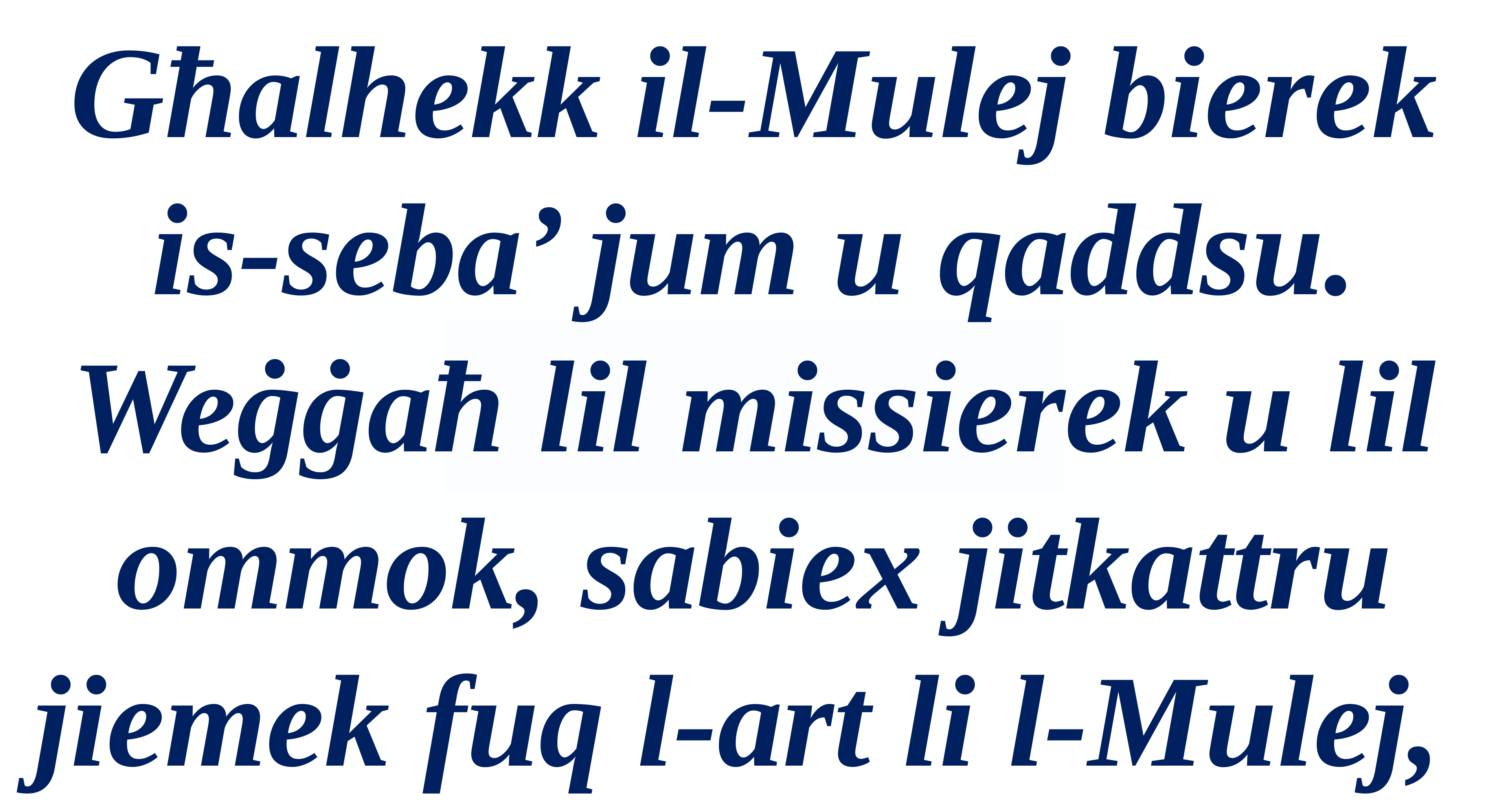

Għalhekk il-Mulej bierek is-seba’ jum u qaddsu.
Weġġaħ lil missierek u lil ommok, sabiex jitkattru jiemek fuq l-art li l-Mulej,